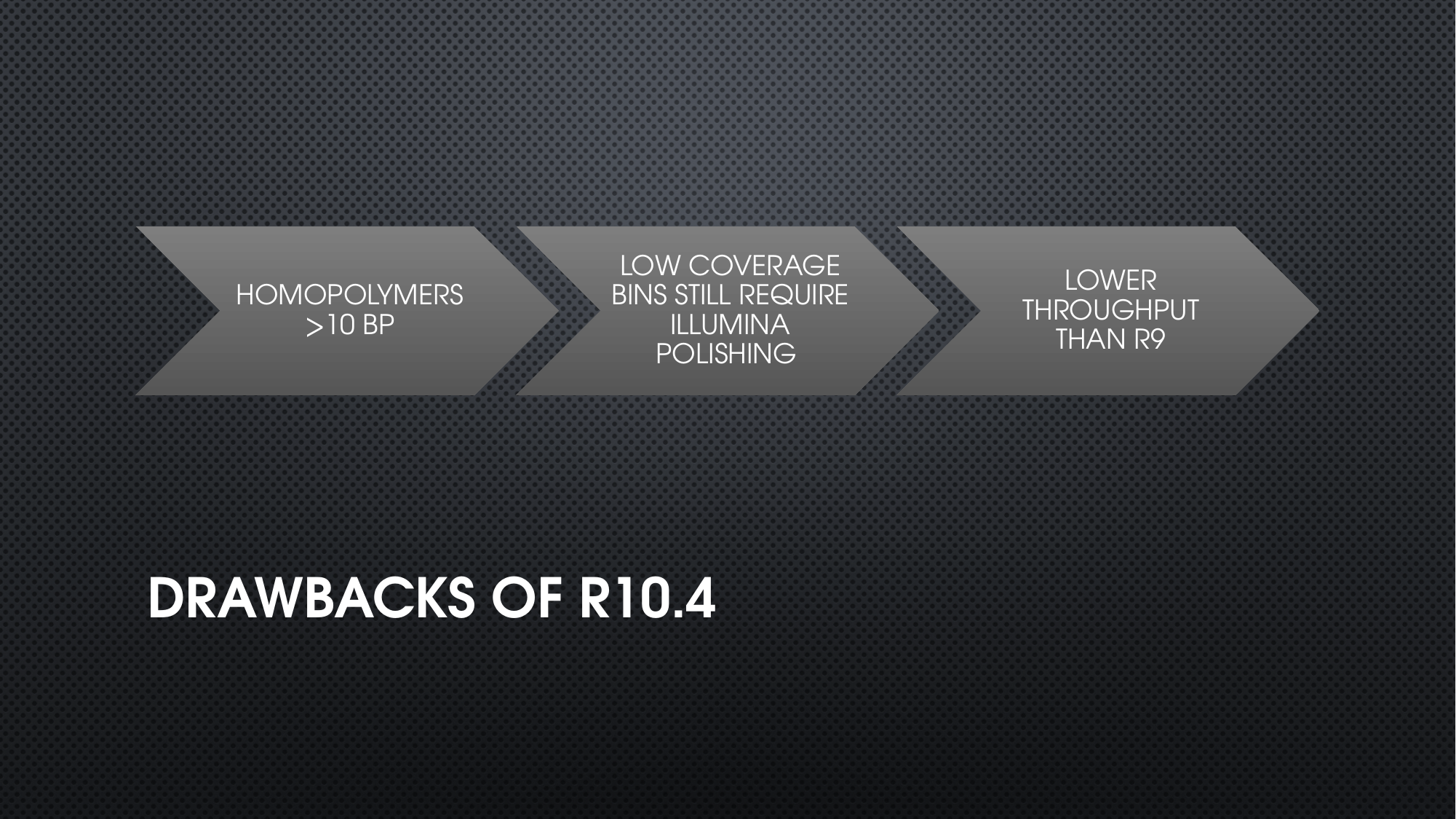

Homopolymers >10 bp
Low coverage bins still require illumina polishing
LOWER THROUGHPUT THAN R9
# Drawbacks of R10.4